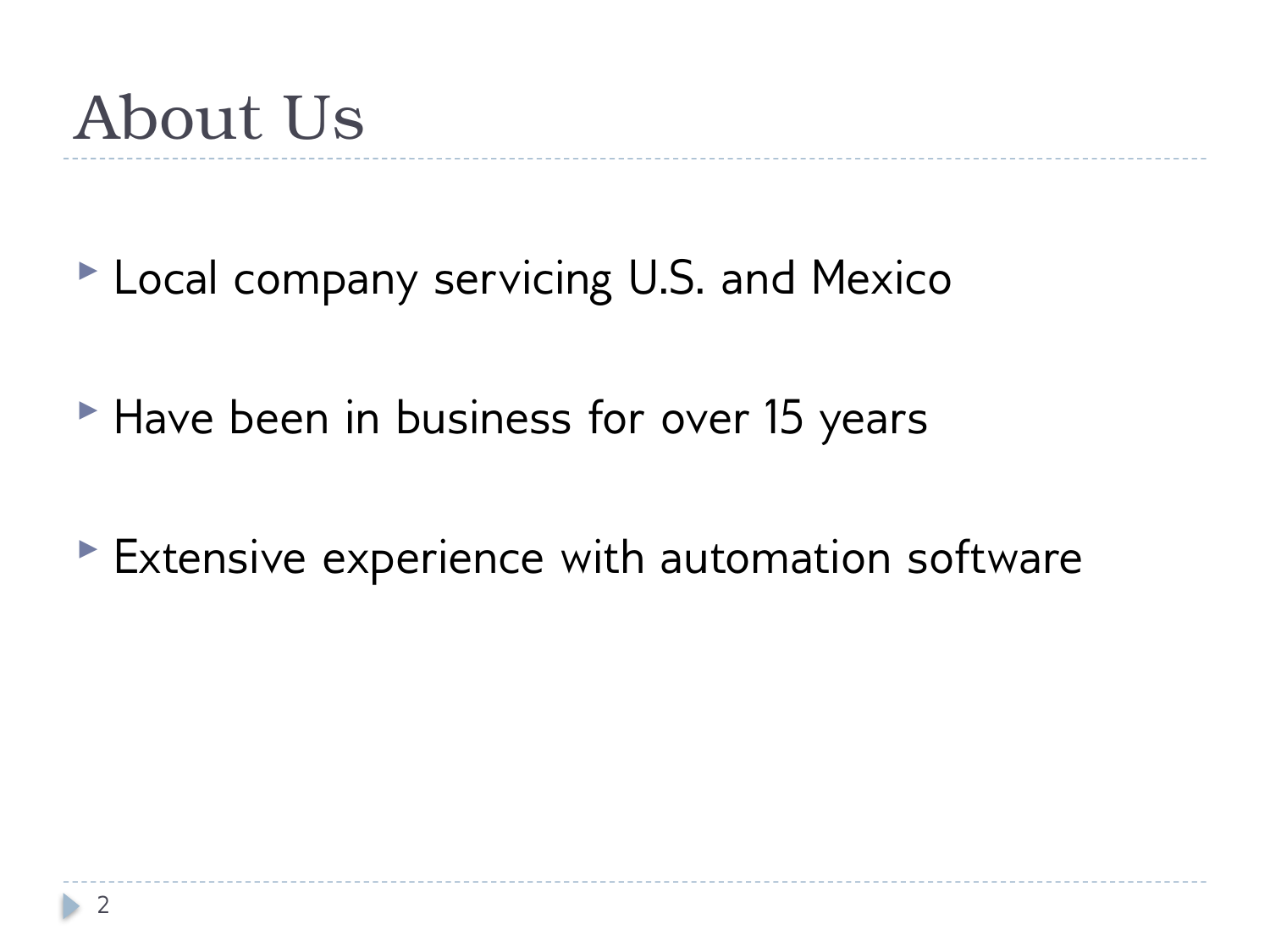

# About Us

Local company servicing U.S. and Mexico

Have been in business for over 15 years

Extensive experience with automation software
2